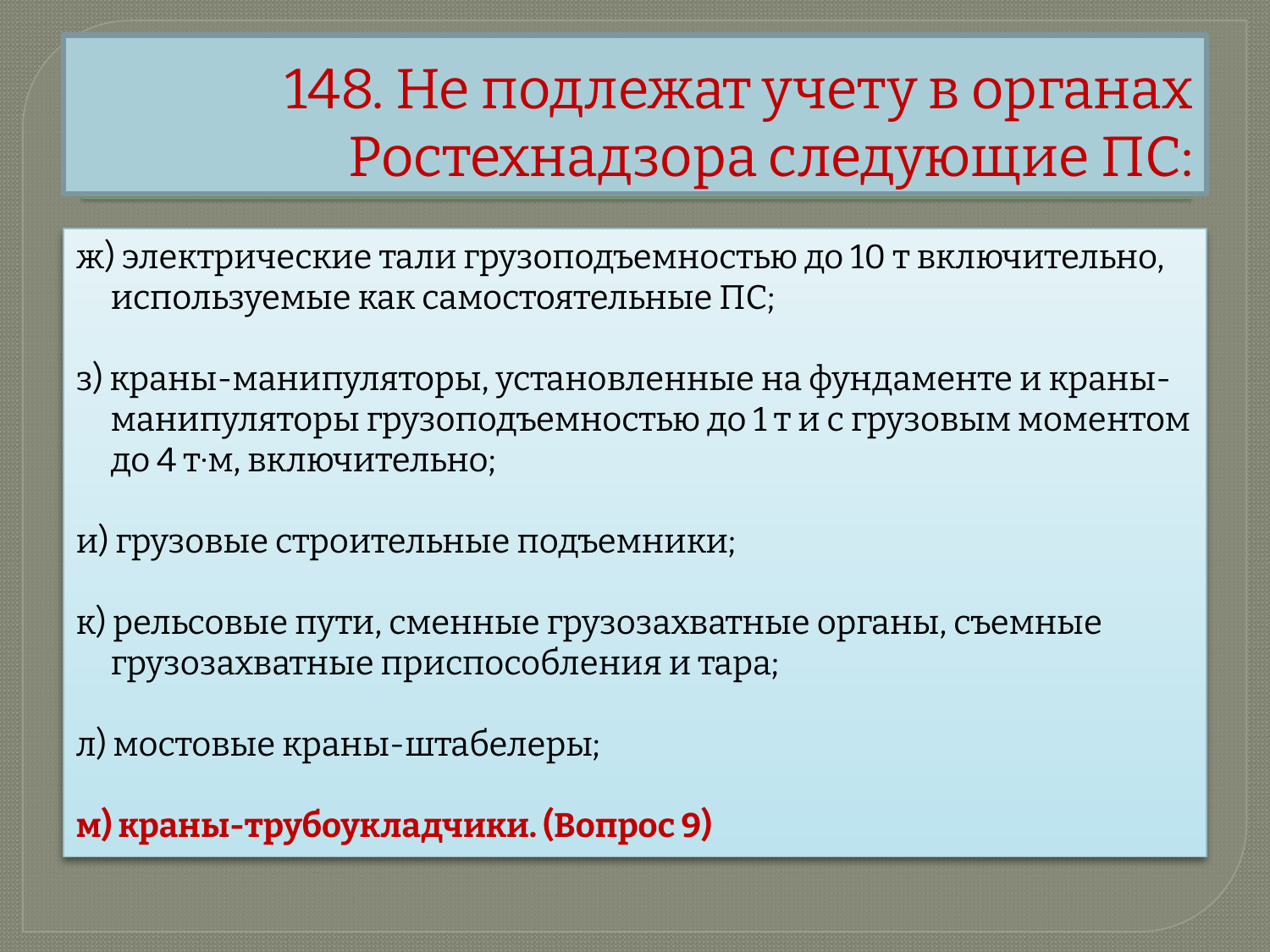

# 148. Не подлежат учету в органах Ростехнадзора следующие ПС:
ж) электрические тали грузоподъемностью до 10 т включительно, используемые как самостоятельные ПС;

з) краны-манипуляторы, установленные на фундаменте и краны-манипуляторы грузоподъемностью до 1 т и с грузовым моментом до 4 т·м, включительно;

и) грузовые строительные подъемники;

к) рельсовые пути, сменные грузозахватные органы, съемные грузозахватные приспособления и тара;

л) мостовые краны-штабелеры;

м) краны-трубоукладчики. (Вопрос 9)